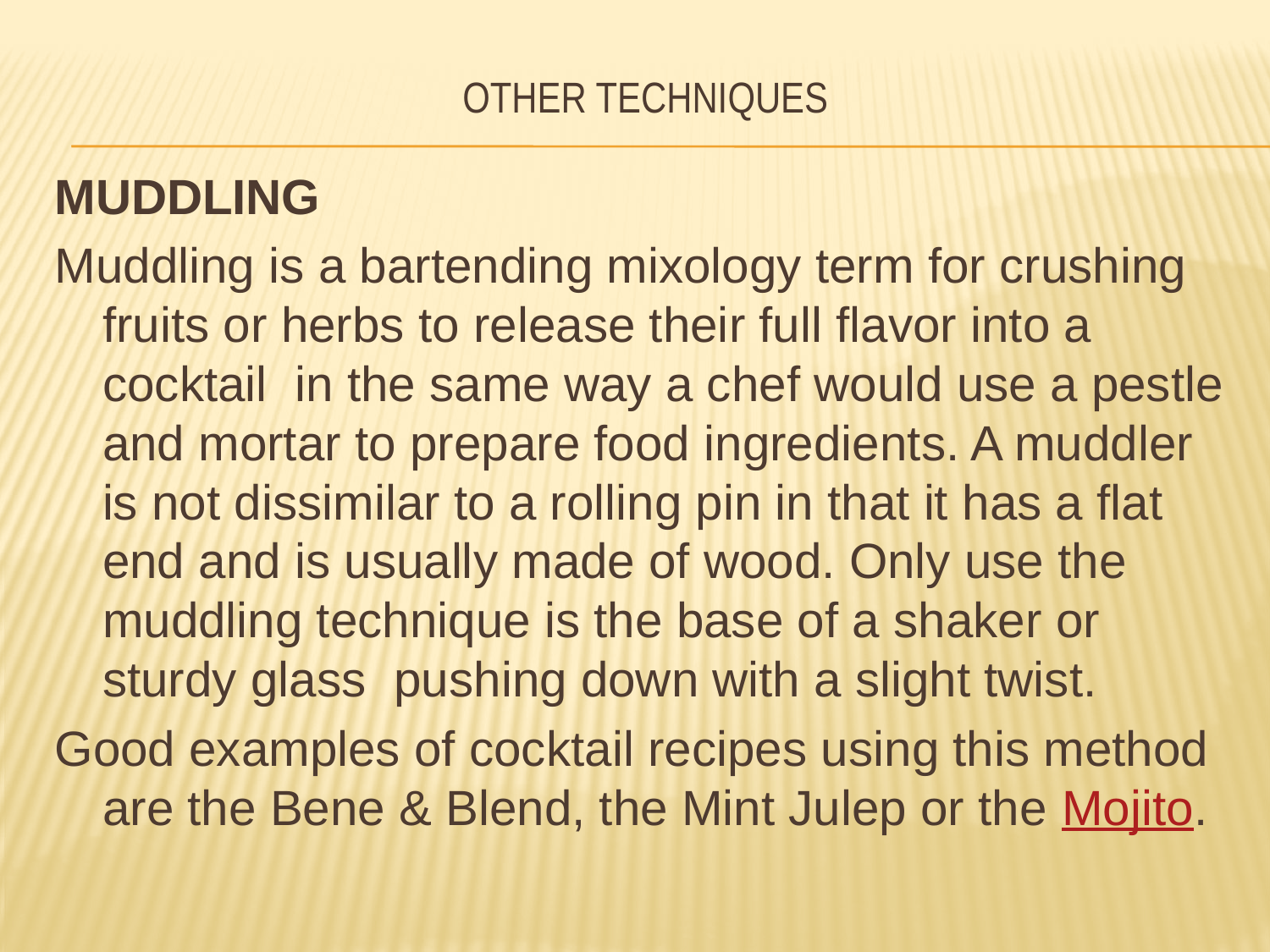

# OTHER TECHNIQUES
MUDDLING
Muddling is a bartending mixology term for crushing fruits or herbs to release their full flavor into a cocktail ­ in the same way a chef would use a pestle and mortar to prepare food ingredients. A muddler is not dissimilar to a rolling pin in that it has a flat end and is usually made of wood. Only use the muddling technique is the base of a shaker or sturdy glass ­ pushing down with a slight twist.
Good examples of cocktail recipes using this method are the Bene & Blend, the Mint Julep or the Mojito.